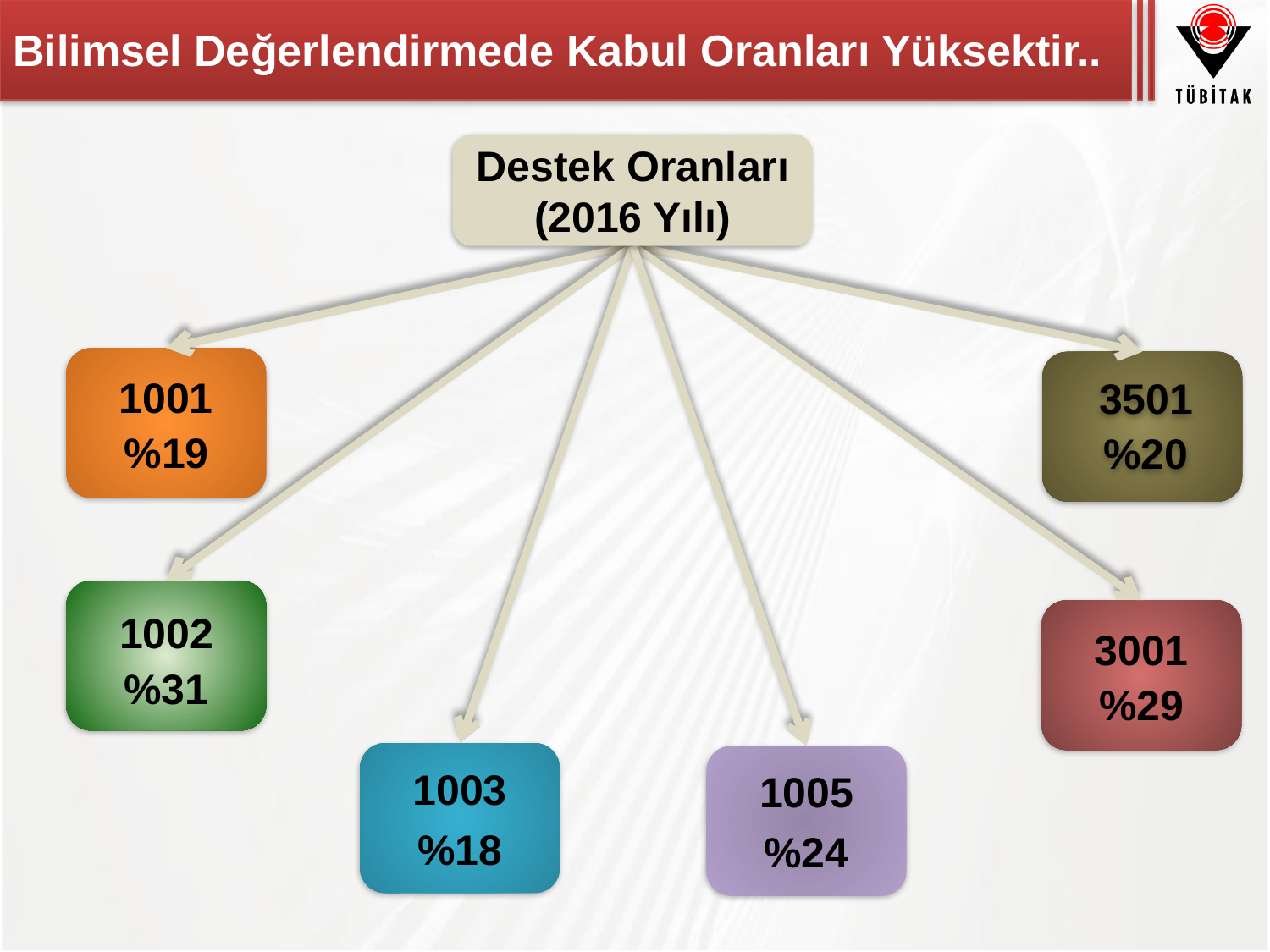

Bilimsel Değerlendirmede Kabul Oranları Yüksektir..
Destek Oranları
(2016 Yılı)

1001
%19

3501
%20

1002
%31

3001
%29

1003
%18

1005
%24